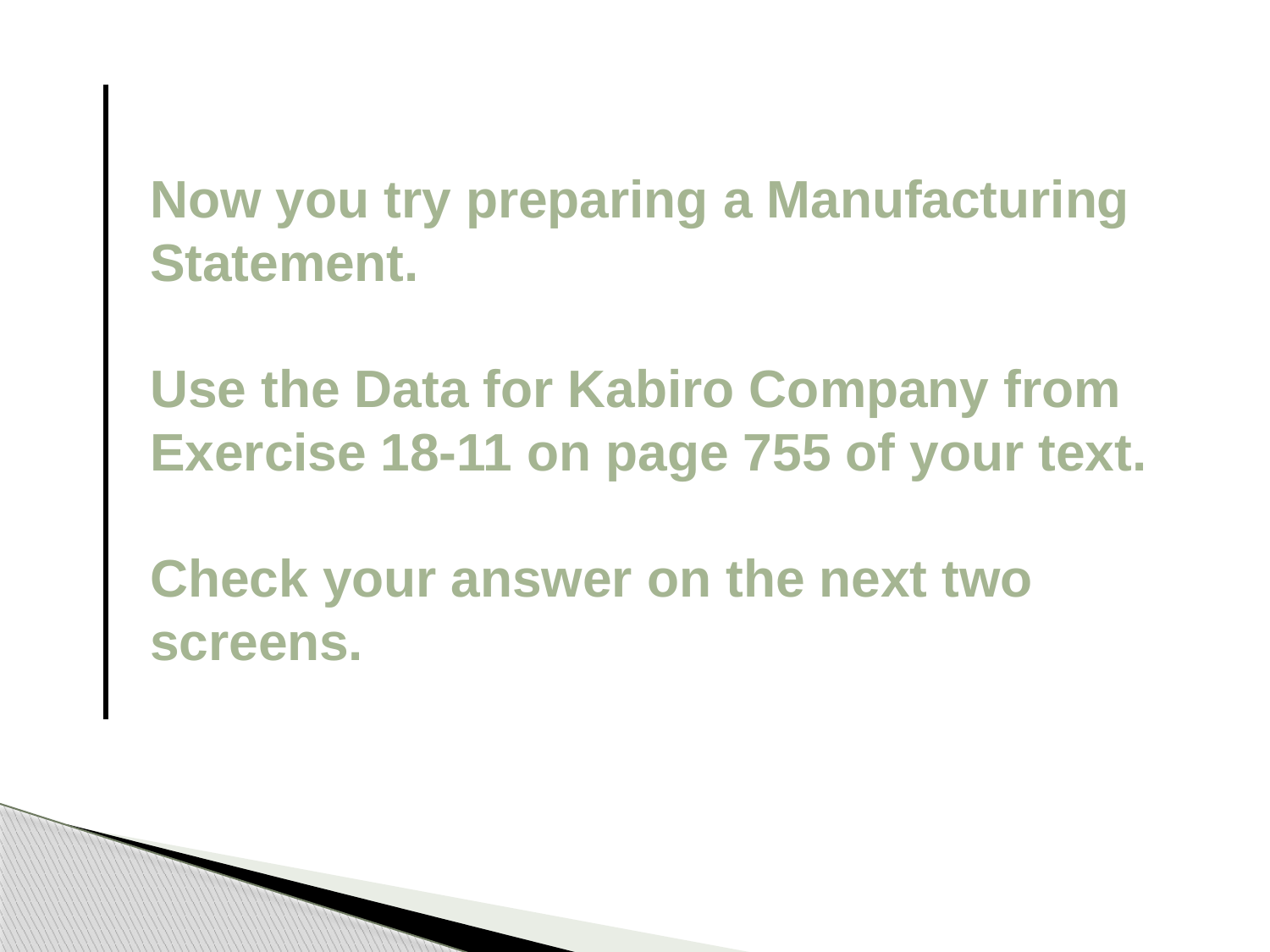

Now you try preparing a Manufacturing Statement.
Use the Data for Kabiro Company from Exercise 18-11 on page 755 of your text.
Check your answer on the next two screens.